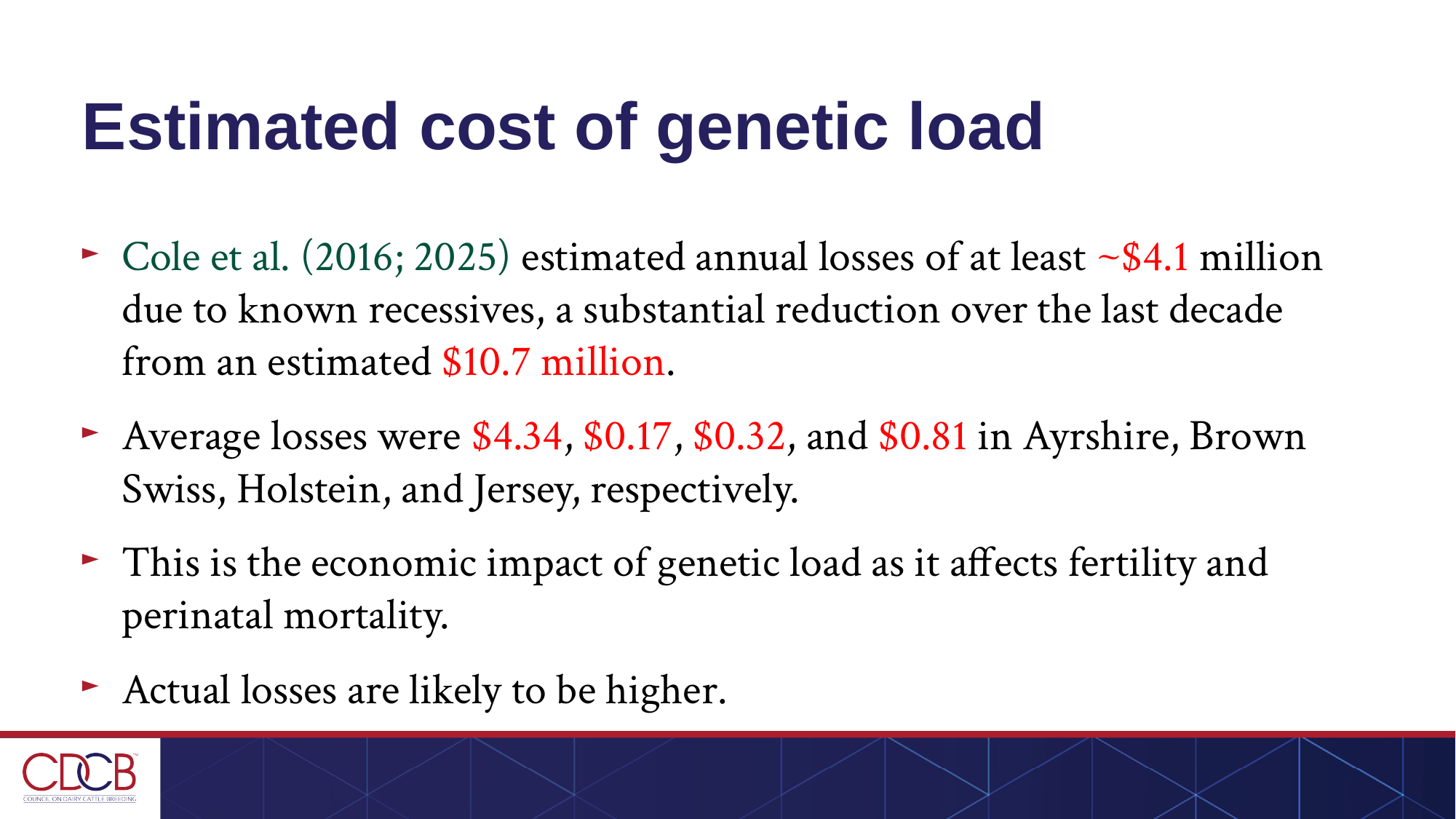

# Estimated cost of genetic load
Cole et al. (2016; 2025) estimated annual losses of at least ~$4.1 million due to known recessives, a substantial reduction over the last decade from an estimated $10.7 million.
Average losses were $4.34, $0.17, $0.32, and $0.81 in Ayrshire, Brown Swiss, Holstein, and Jersey, respectively.
This is the economic impact of genetic load as it affects fertility and perinatal mortality.
Actual losses are likely to be higher.